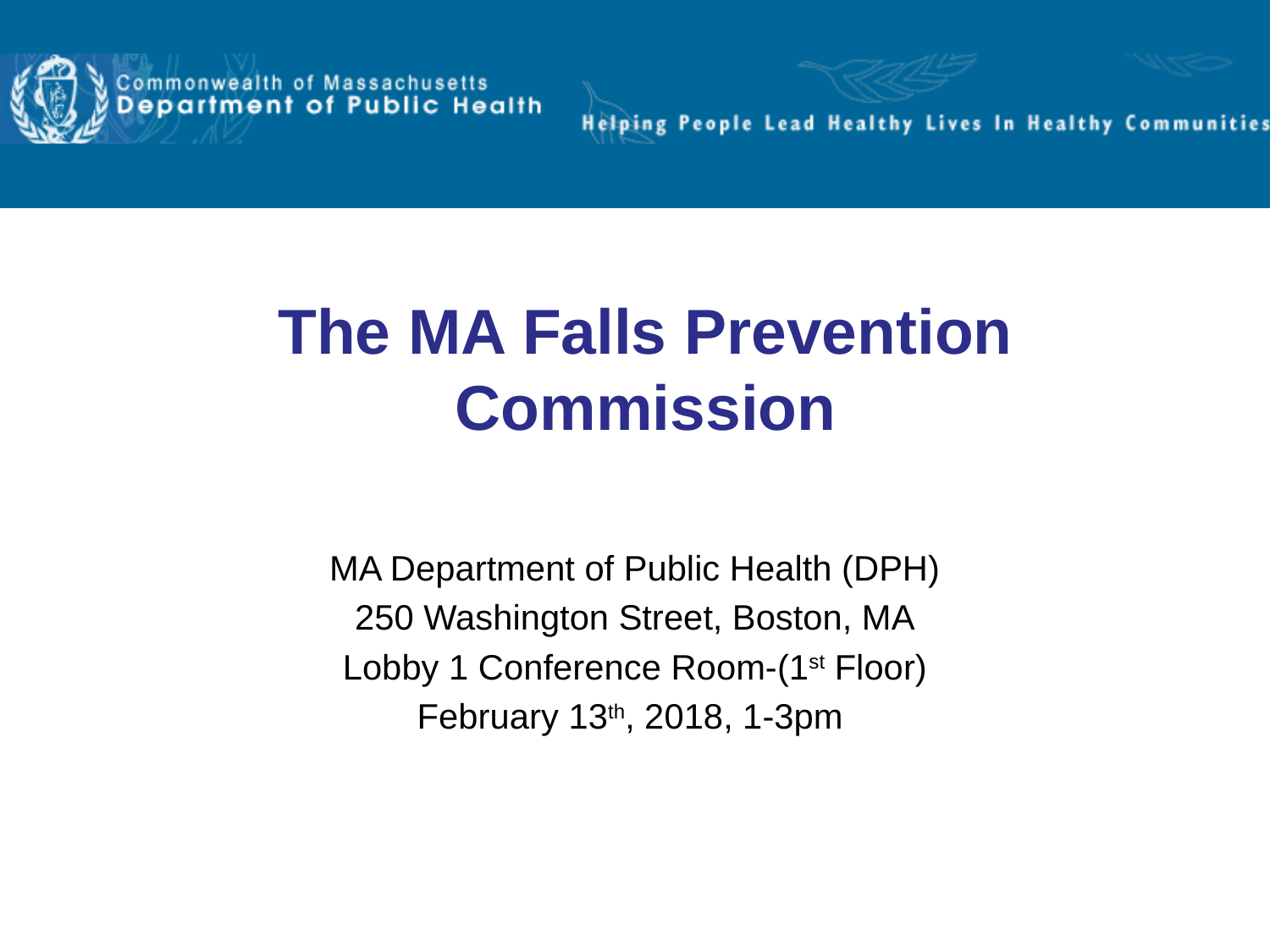

# The MA Falls Prevention Commission
MA Department of Public Health (DPH)
250 Washington Street, Boston, MA
Lobby 1 Conference Room-(1st Floor)
February 13th, 2018, 1-3pm